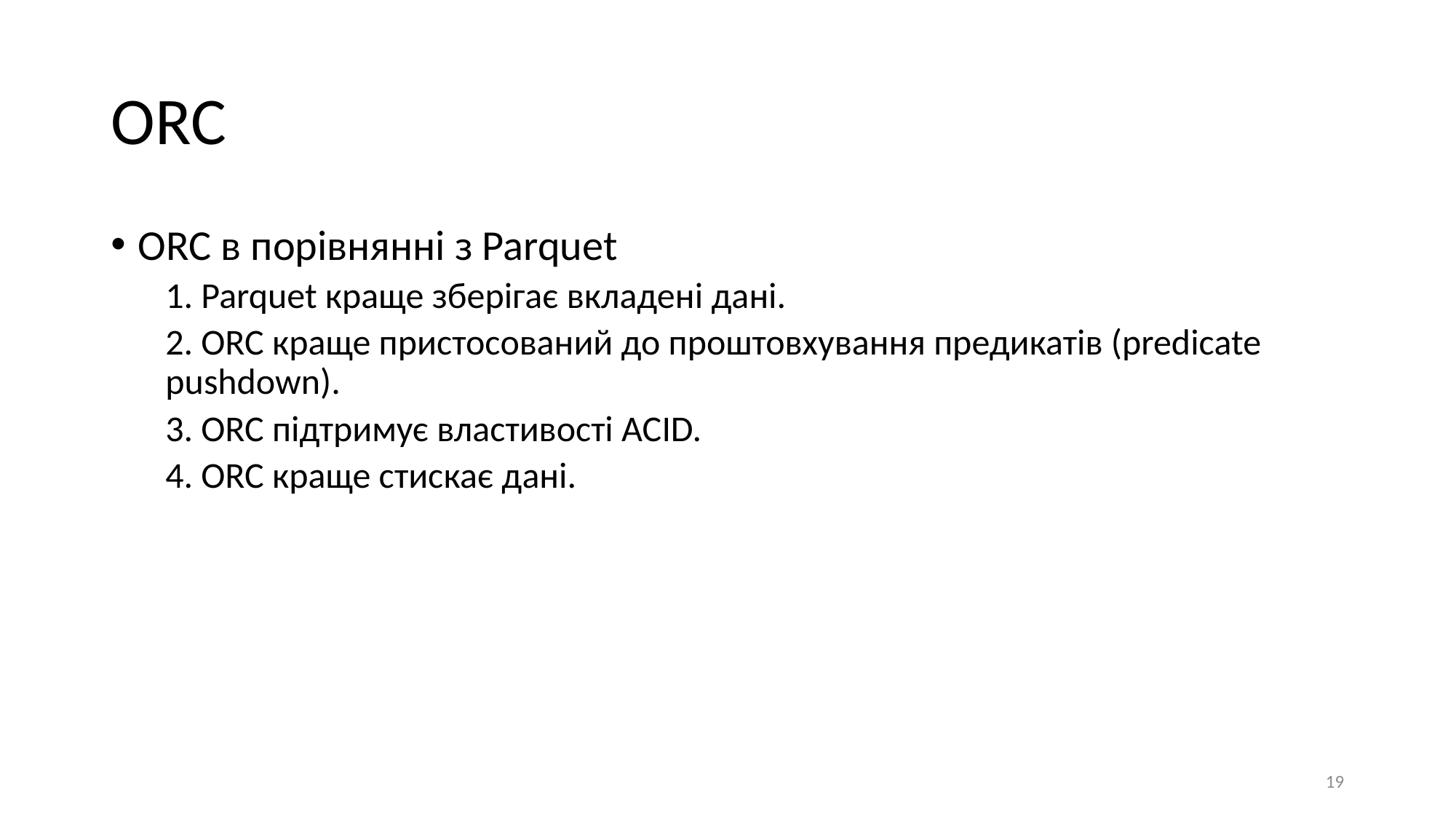

# ORC
ORC в порівнянні з Parquet
1. Parquet краще зберігає вкладені дані.
2. ORC краще пристосований до проштовхування предикатів (predicate pushdown).
3. ORC підтримує властивості ACID.
4. ORC краще стискає дані.

19